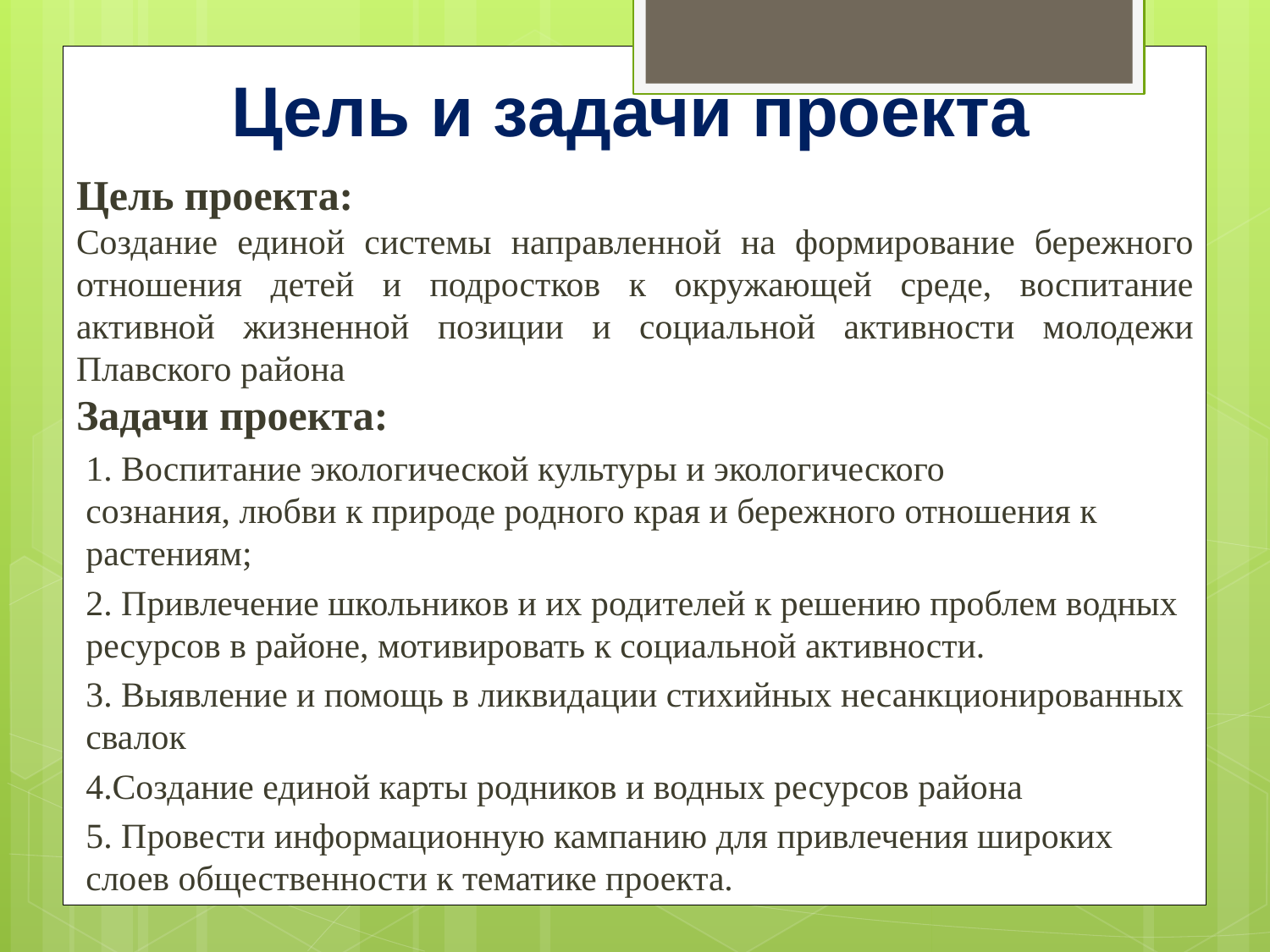

# Цель и задачи проекта
Цель проекта:
Создание единой системы направленной на формирование бережного отношения детей и подростков к окружающей среде, воспитание активной жизненной позиции и социальной активности молодежи Плавского района
Задачи проекта:
1. Воспитание экологической культуры и экологического сознания, любви к природе родного края и бережного отношения к растениям;
2. Привлечение школьников и их родителей к решению проблем водных ресурсов в районе, мотивировать к социальной активности.
3. Выявление и помощь в ликвидации стихийных несанкционированных свалок
4.Создание единой карты родников и водных ресурсов района
5. Провести информационную кампанию для привлечения широких слоев общественности к тематике проекта.